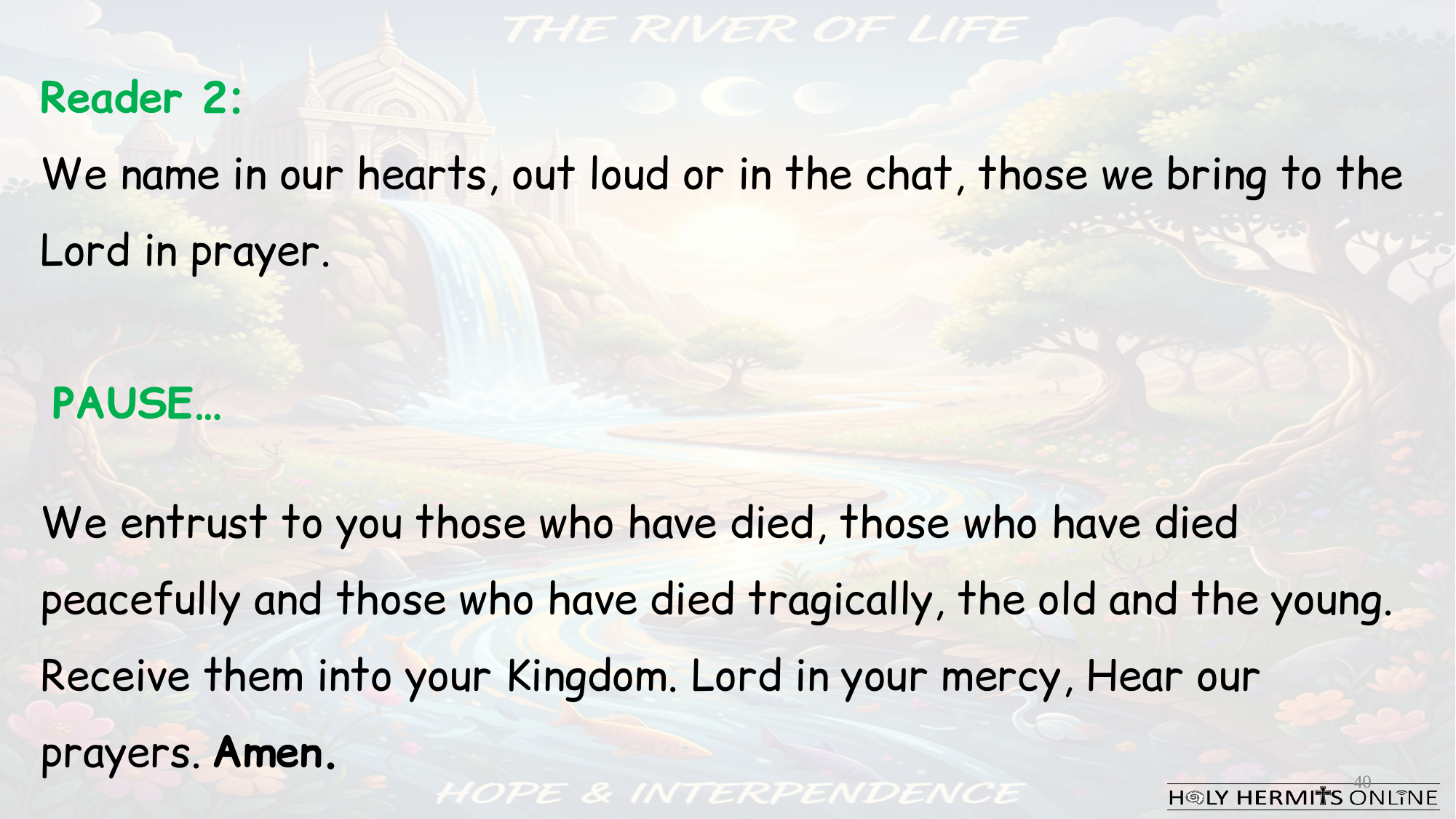

Reader 2:
We name in our hearts, out loud or in the chat, those we bring to the Lord in prayer.

 PAUSE…

We entrust to you those who have died, those who have died peacefully and those who have died tragically, the old and the young. Receive them into your Kingdom. Lord in your mercy, Hear our prayers. Amen.

40